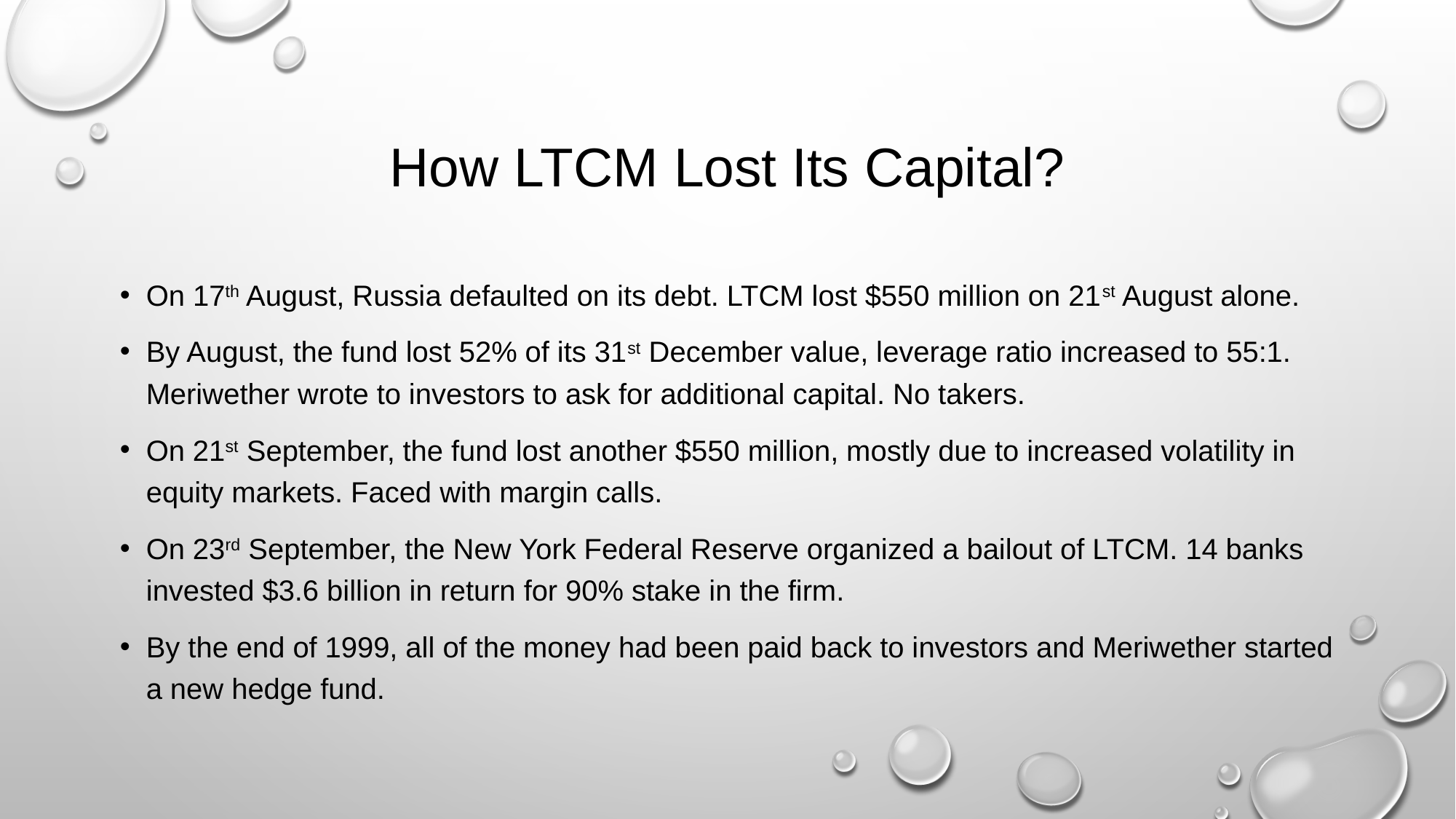

# How LTCM Lost Its Capital?
On 17th August, Russia defaulted on its debt. LTCM lost $550 million on 21st August alone.
By August, the fund lost 52% of its 31st December value, leverage ratio increased to 55:1. Meriwether wrote to investors to ask for additional capital. No takers.
On 21st September, the fund lost another $550 million, mostly due to increased volatility in equity markets. Faced with margin calls.
On 23rd September, the New York Federal Reserve organized a bailout of LTCM. 14 banks invested $3.6 billion in return for 90% stake in the firm.
By the end of 1999, all of the money had been paid back to investors and Meriwether started a new hedge fund.